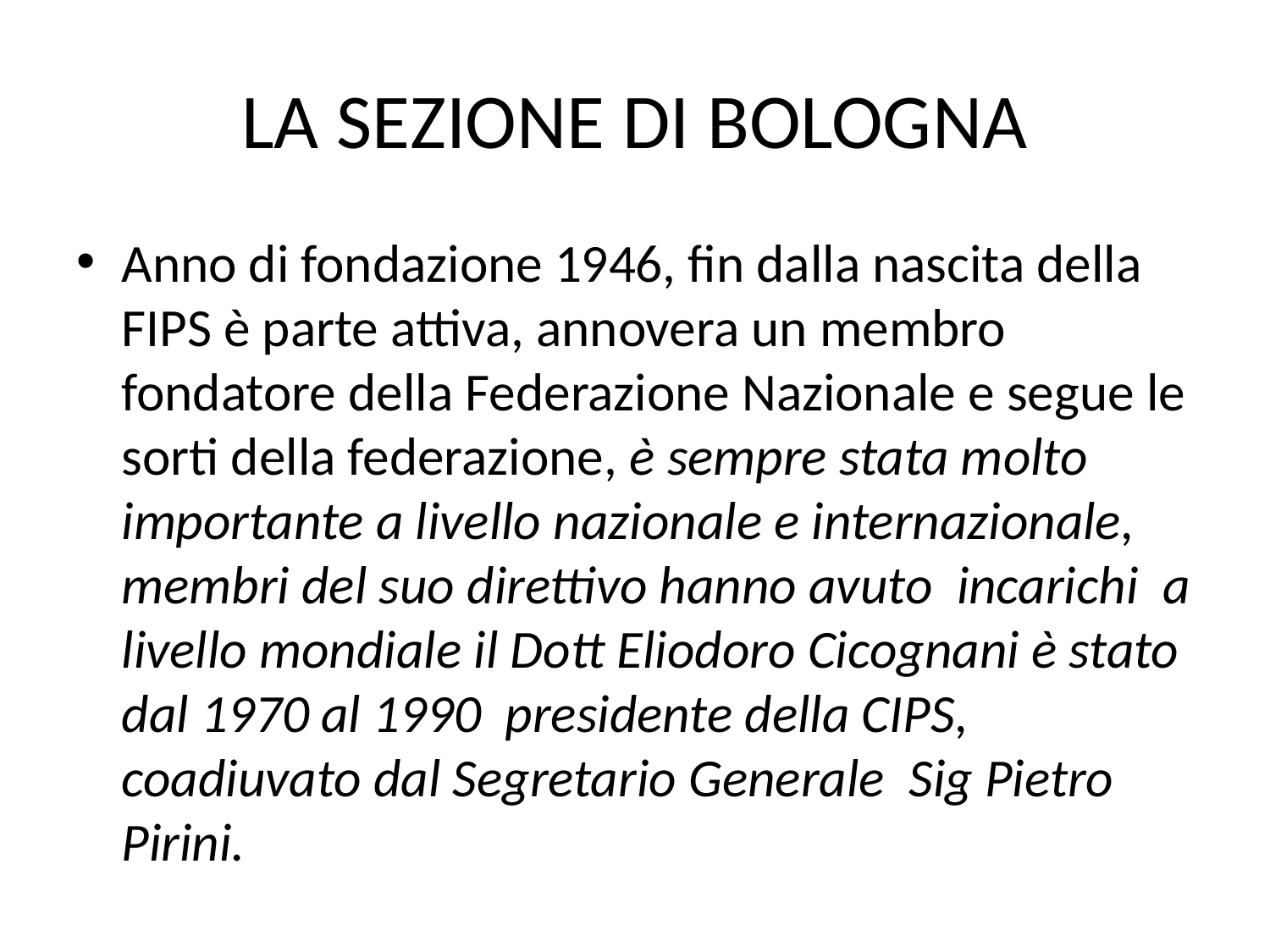

# LA SEZIONE DI BOLOGNA
Anno di fondazione 1946, fin dalla nascita della FIPS è parte attiva, annovera un membro fondatore della Federazione Nazionale e segue le sorti della federazione, è sempre stata molto importante a livello nazionale e internazionale, membri del suo direttivo hanno avuto  incarichi  a livello mondiale il Dott Eliodoro Cicognani è stato dal 1970 al 1990  presidente della CIPS, coadiuvato dal Segretario Generale  Sig Pietro Pirini.